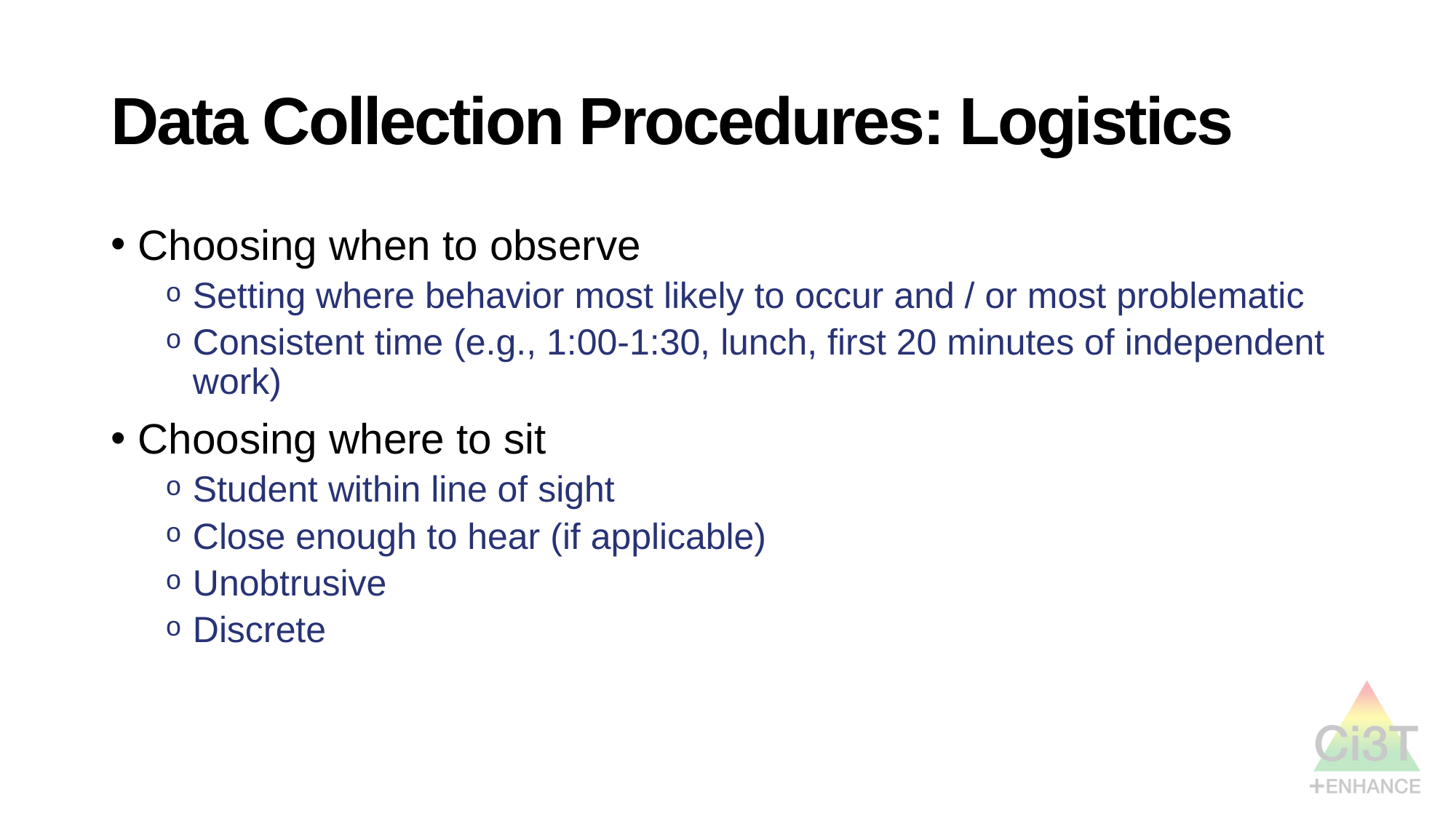

# Data Collection Procedures: Logistics
Choosing when to observe
Setting where behavior most likely to occur and / or most problematic
Consistent time (e.g., 1:00-1:30, lunch, first 20 minutes of independent work)
Choosing where to sit
Student within line of sight
Close enough to hear (if applicable)
Unobtrusive
Discrete